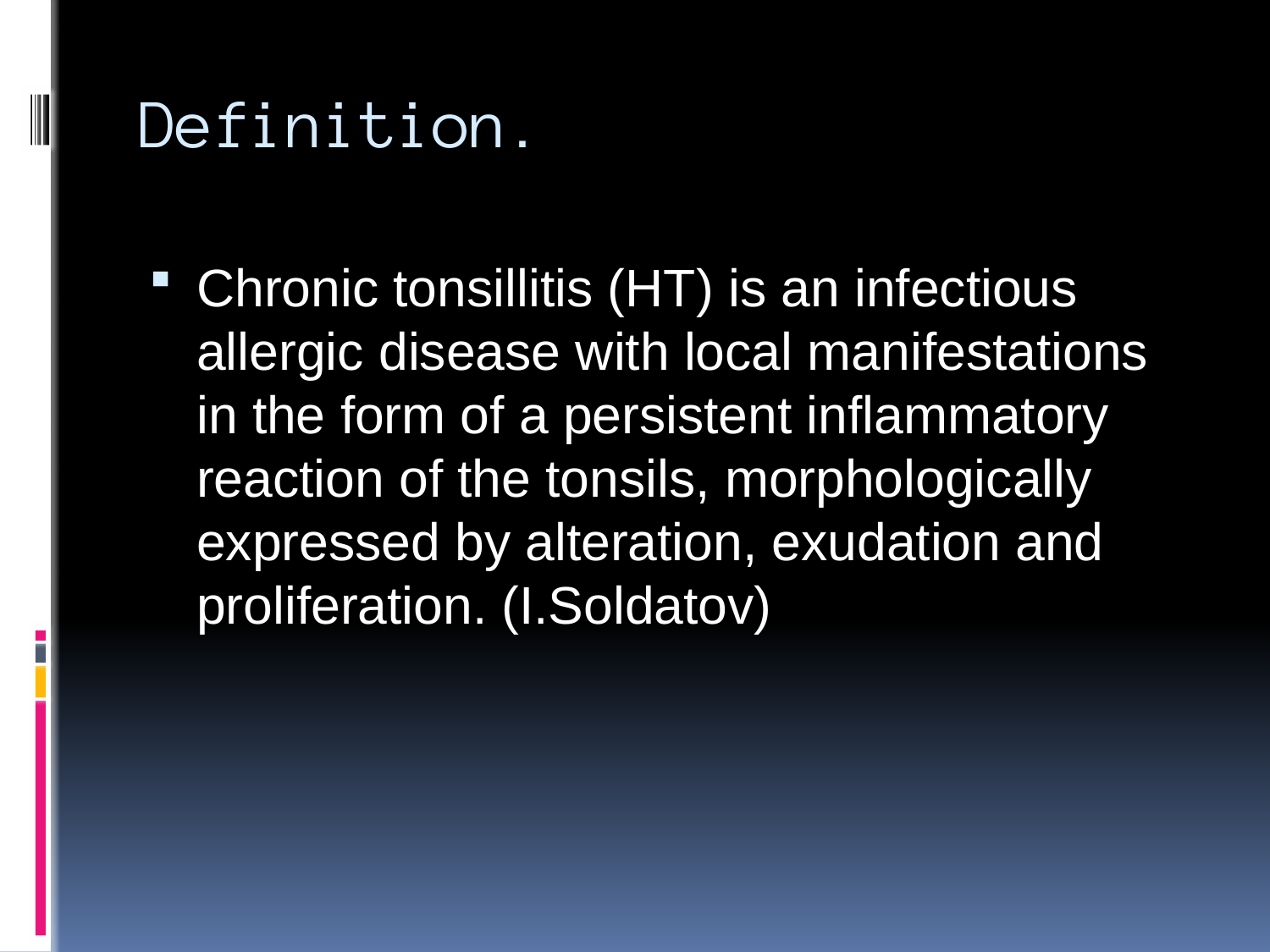

# Definition.
Chronic tonsillitis (HT) is an infectious allergic disease with local manifestations in the form of a persistent inflammatory reaction of the tonsils, morphologically expressed by alteration, exudation and proliferation. (I.Soldatov)